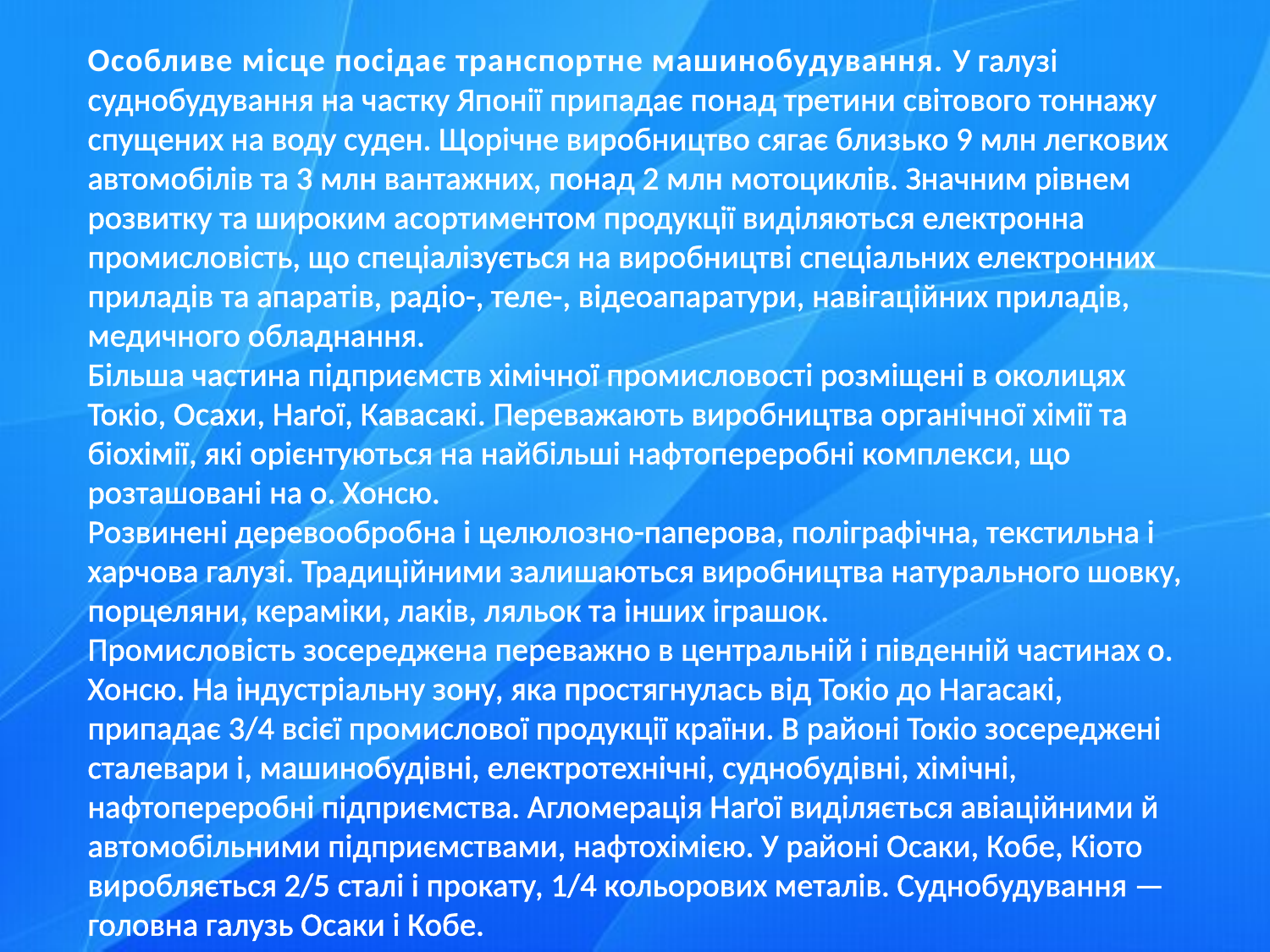

Особливе місце посідає транспортне машинобудування. У галузі суднобудування на частку Японії припадає понад третини світового тоннажу спущених на воду суден. Щорічне виробництво сягає близько 9 млн легкових автомобілів та 3 млн вантажних, понад 2 млн мотоциклів. Значним рівнем розвитку та широким асортиментом продукції виділяються електронна промисловість, що спеціалізується на виробництві спеціальних електронних приладів та апаратів, радіо-, теле-, відеоапаратури, навігаційних приладів, медичного обладнання.
Більша частина підприємств хімічної промисловості розміщені в околицях Токіо, Осахи, Наґої, Кавасакі. Переважають виробництва органічної хімії та біохімії, які орієнтуються на найбільші нафтопереробні комплекси, що розташовані на о. Хонсю.
Розвинені деревообробна і целюлозно-паперова, поліграфічна, текстильна і харчова галузі. Традиційними залишаються виробництва натурального шовку, порцеляни, кераміки, лаків, ляльок та інших іграшок.
Промисловість зосереджена переважно в центральній і південній частинах о. Хонсю. На індустріальну зону, яка простягнулась від Токіо до Нагасакі, припадає 3/4 всієї промислової продукції країни. В районі Токіо зосереджені сталевари і, машинобудівні, електротехнічні, суднобудівні, хімічні, нафтопереробні підприємства. Агломерація Наґої виділяється авіаційними й автомобільними підприємствами, нафтохімією. У районі Осаки, Кобе, Кіото виробляється 2/5 сталі і прокату, 1/4 кольорових металів. Суднобудування — головна галузь Осаки і Кобе.